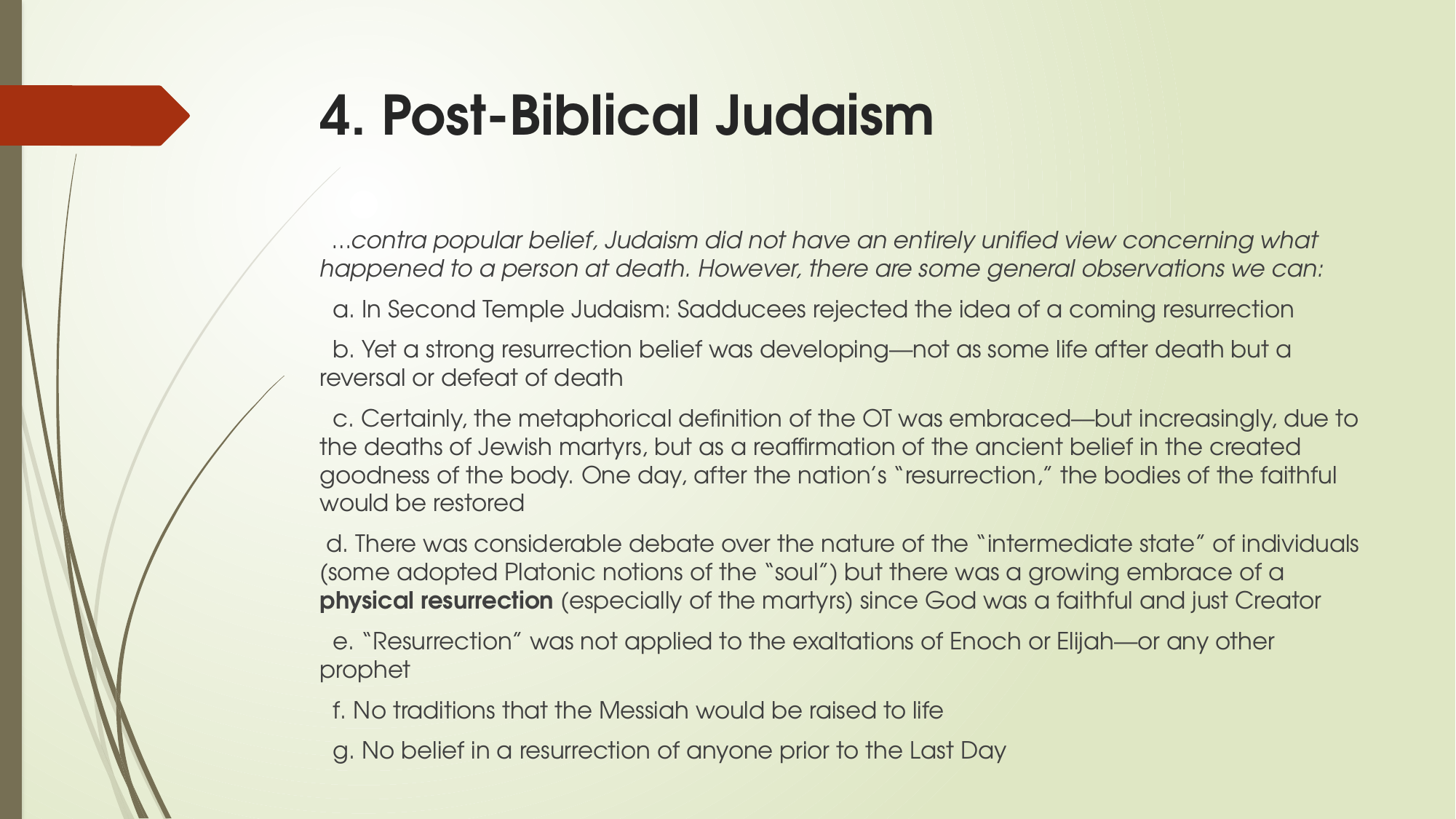

# 4. Post-Biblical Judaism

  …contra popular belief, Judaism did not have an entirely unified view concerning what happened to a person at death. However, there are some general observations we can:
  a. In Second Temple Judaism: Sadducees rejected the idea of a coming resurrection
  b. Yet a strong resurrection belief was developing—not as some life after death but a reversal or defeat of death
  c. Certainly, the metaphorical definition of the OT was embraced—but increasingly, due to the deaths of Jewish martyrs, but as a reaffirmation of the ancient belief in the created goodness of the body. One day, after the nation’s “resurrection,” the bodies of the faithful would be restored
 d. There was considerable debate over the nature of the “intermediate state” of individuals (some adopted Platonic notions of the “soul”) but there was a growing embrace of a physical resurrection (especially of the martyrs) since God was a faithful and just Creator
  e. “Resurrection” was not applied to the exaltations of Enoch or Elijah—or any other prophet
  f. No traditions that the Messiah would be raised to life
  g. No belief in a resurrection of anyone prior to the Last Day